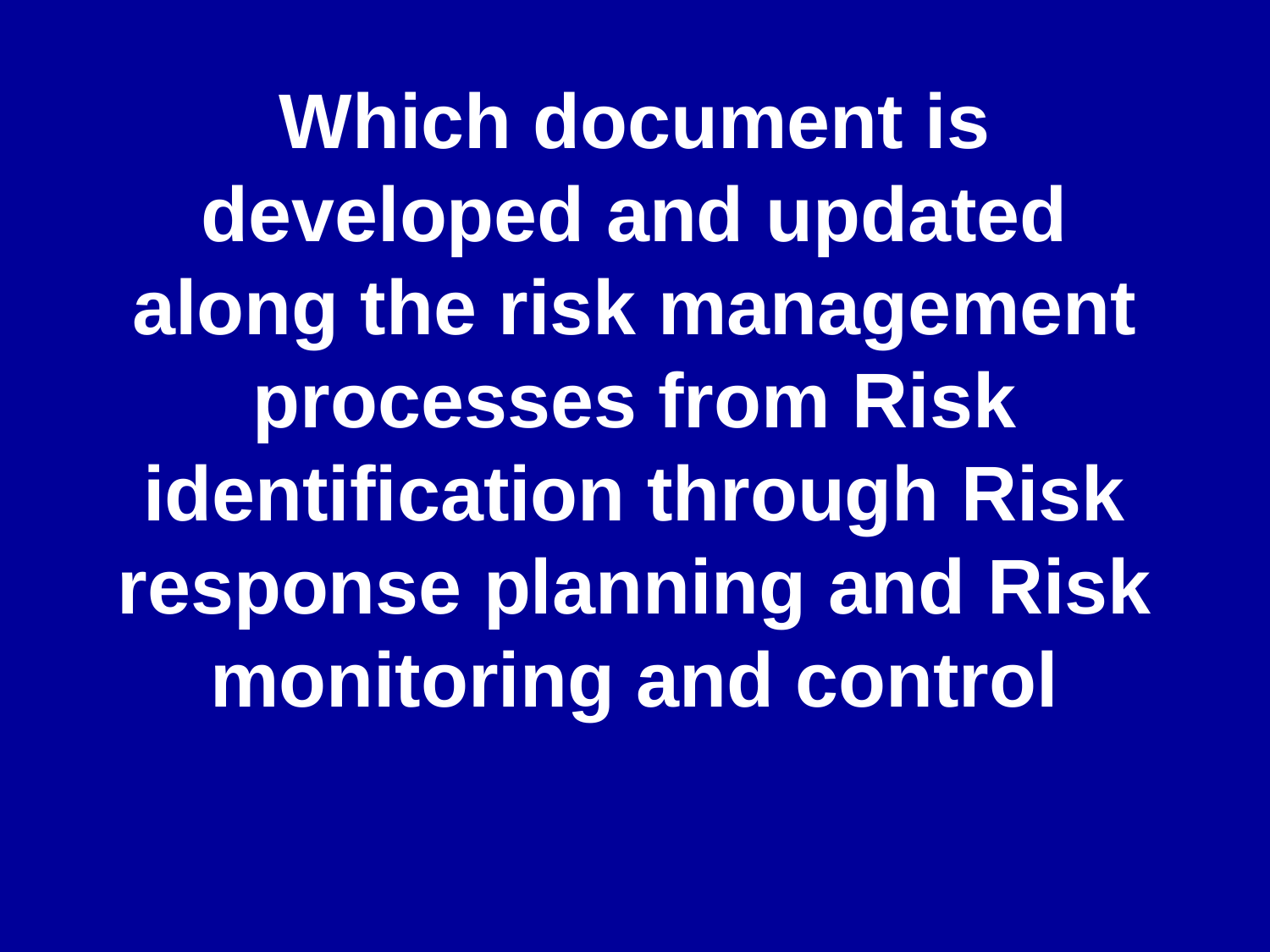

# Which document is developed and updated along the risk management processes from Risk identification through Risk response planning and Risk monitoring and control